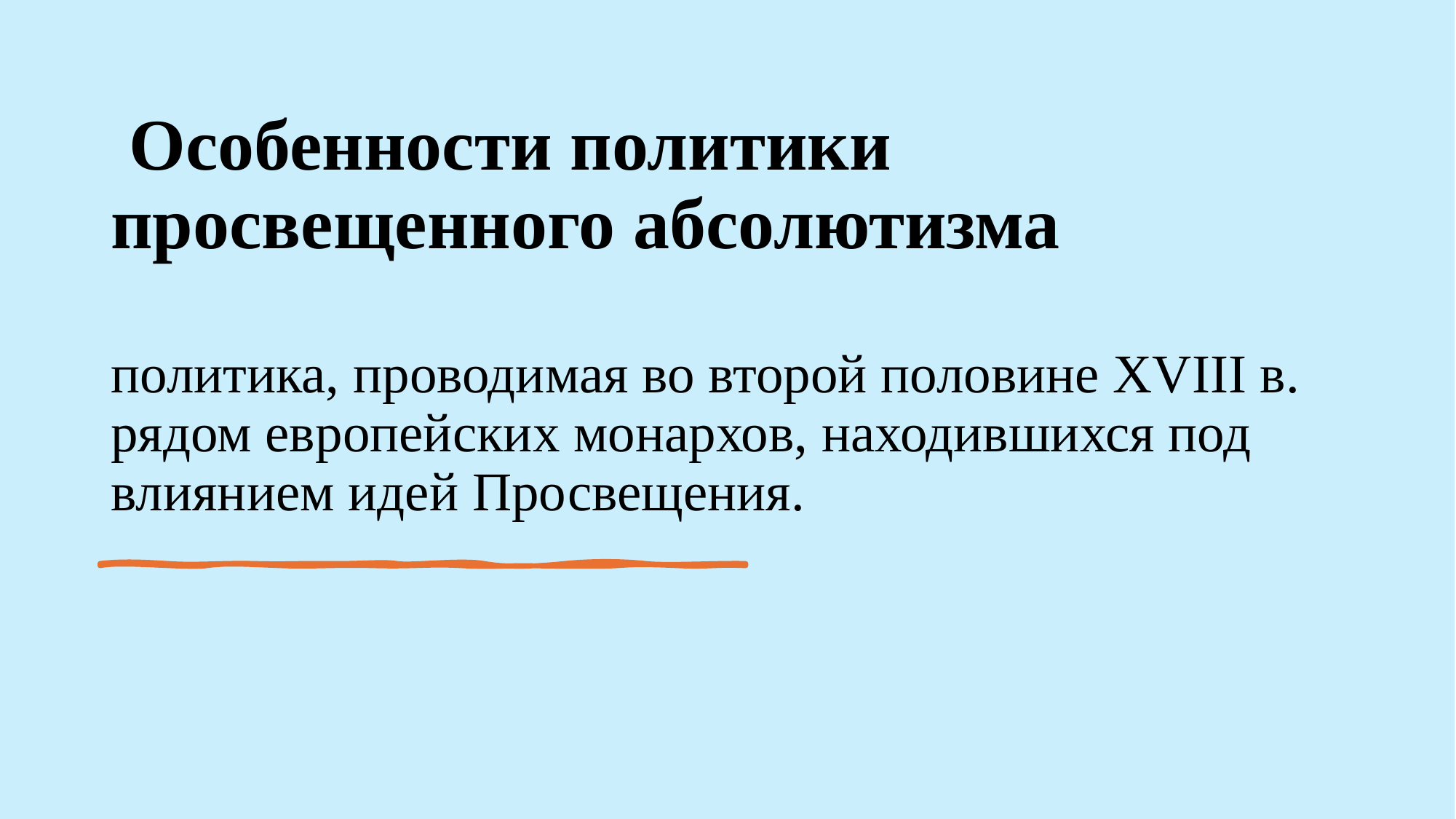

# Особенности политики просвещенного абсолютизма
политика, проводимая во второй половине XVIII в. рядом европейских монархов, находившихся под влиянием идей Просвещения.